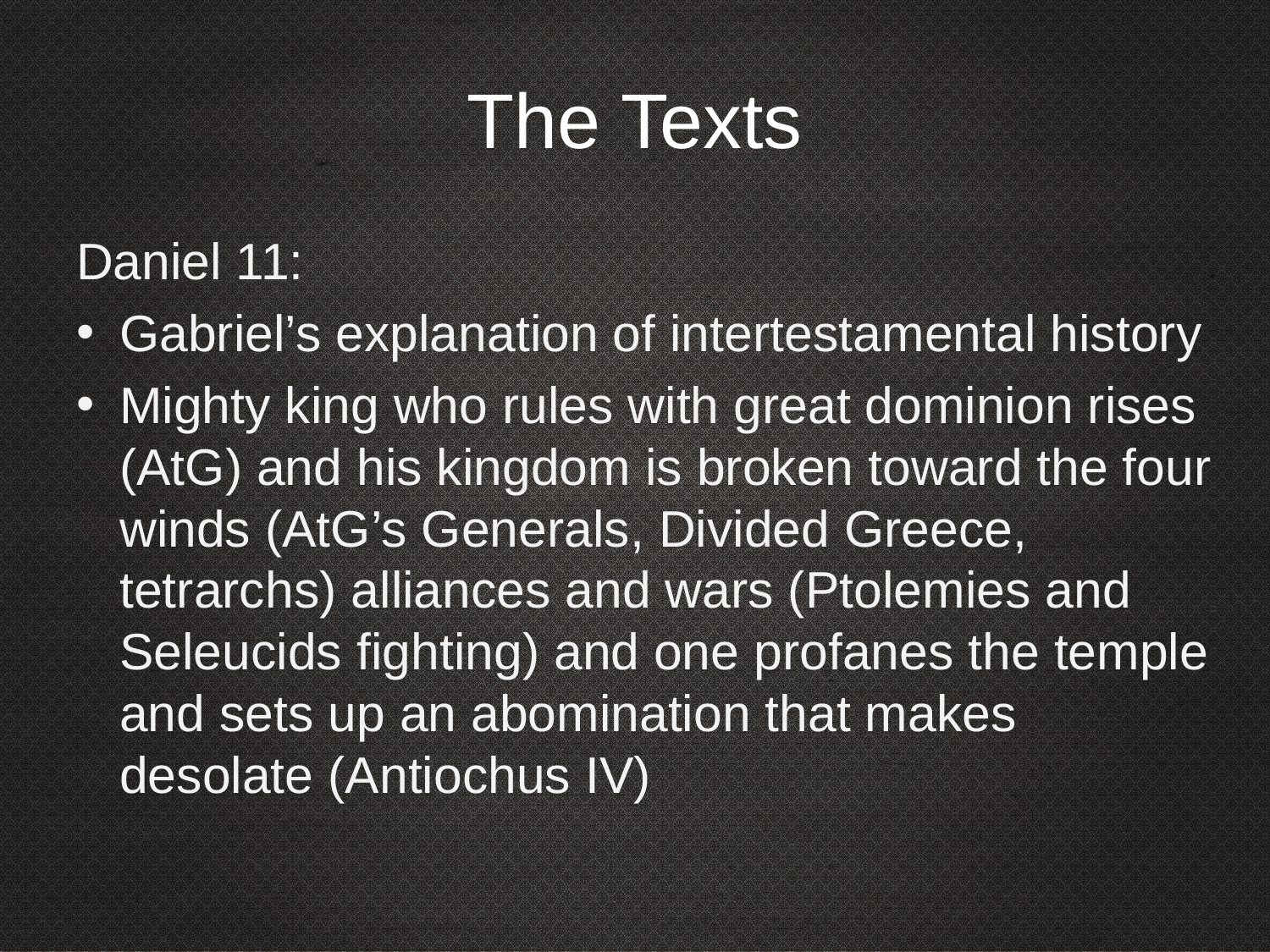

# The Texts
Daniel 11:
Gabriel’s explanation of intertestamental history
Mighty king who rules with great dominion rises (AtG) and his kingdom is broken toward the four winds (AtG’s Generals, Divided Greece, tetrarchs) alliances and wars (Ptolemies and Seleucids fighting) and one profanes the temple and sets up an abomination that makes desolate (Antiochus IV)